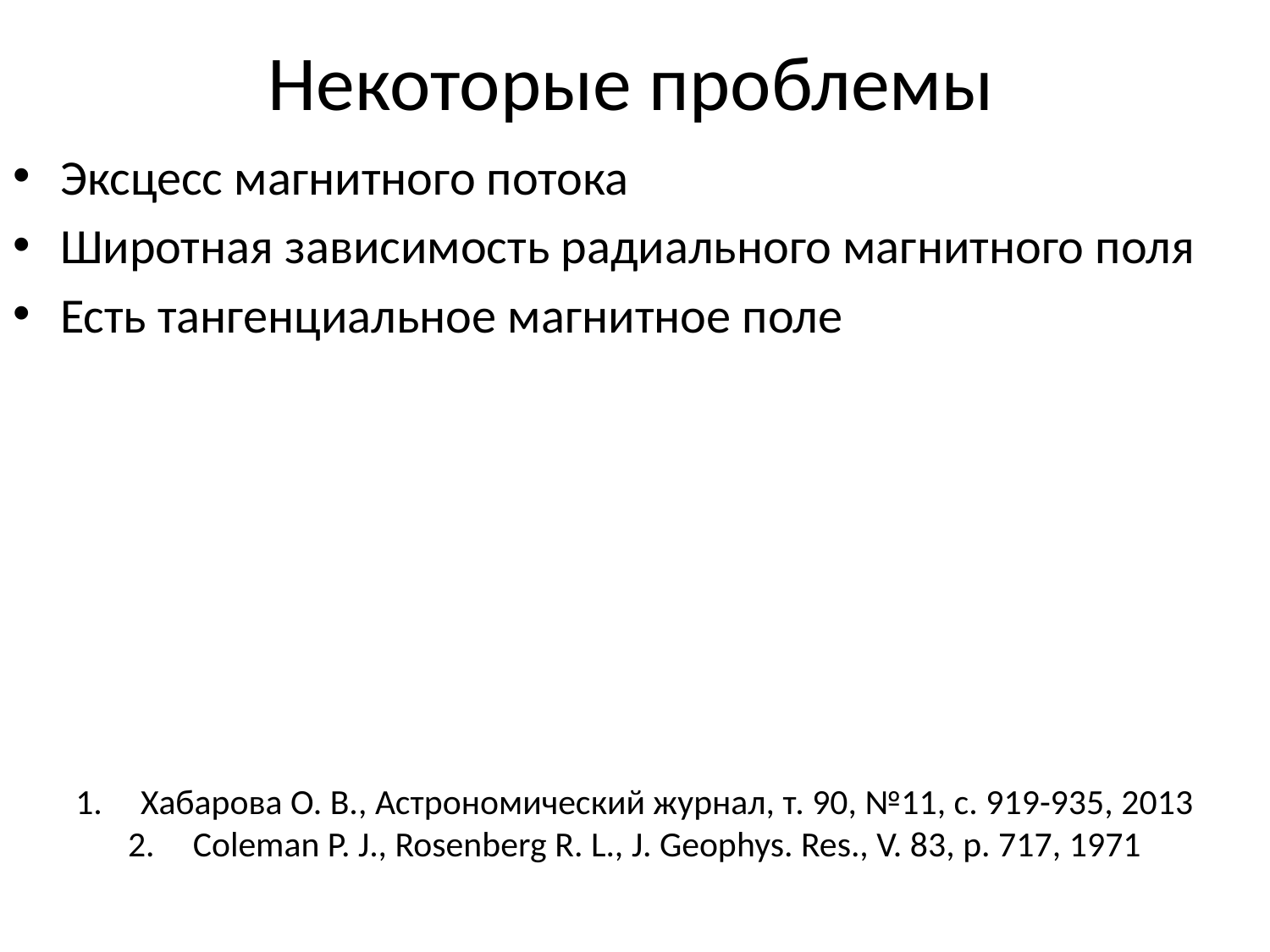

# Некоторые проблемы
Эксцесс магнитного потока
Широтная зависимость радиального магнитного поля
Есть тангенциальное магнитное поле
Хабарова О. В., Астрономический журнал, т. 90, №11, с. 919-935, 2013
Coleman P. J., Rosenberg R. L., J. Geophys. Res., V. 83, p. 717, 1971